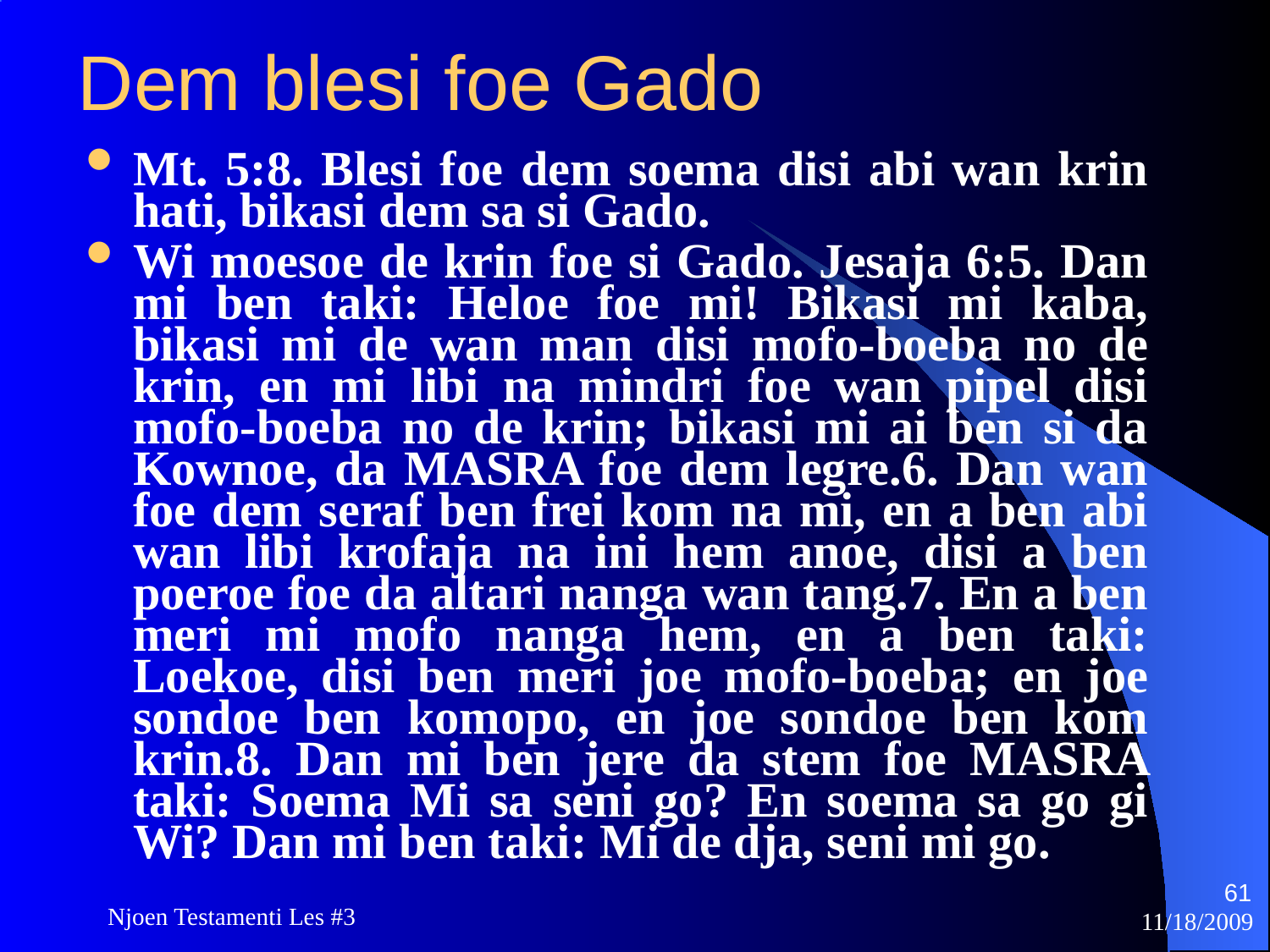

# Dem blesi foe Gado
Mt. 5:8. Blesi foe dem soema disi abi wan krin hati, bikasi dem sa si Gado.
Wi moesoe de krin foe si Gado. Jesaja 6:5. Dan mi ben taki: Heloe foe mi! Bikasi mi kaba, bikasi mi de wan man disi mofo-boeba no de krin, en mi libi na mindri foe wan pipel disi mofo-boeba no de krin; bikasi mi ai ben si da Kownoe, da MASRA foe dem legre.6. Dan wan foe dem seraf ben frei kom na mi, en a ben abi wan libi krofaja na ini hem anoe, disi a ben poeroe foe da altari nanga wan tang.7. En a ben meri mi mofo nanga hem, en a ben taki: Loekoe, disi ben meri joe mofo-boeba; en joe sondoe ben komopo, en joe sondoe ben kom krin.8. Dan mi ben jere da stem foe MASRA taki: Soema Mi sa seni go? En soema sa go gi Wi? Dan mi ben taki: Mi de dja, seni mi go.
61
Njoen Testamenti Les #3
11/18/2009